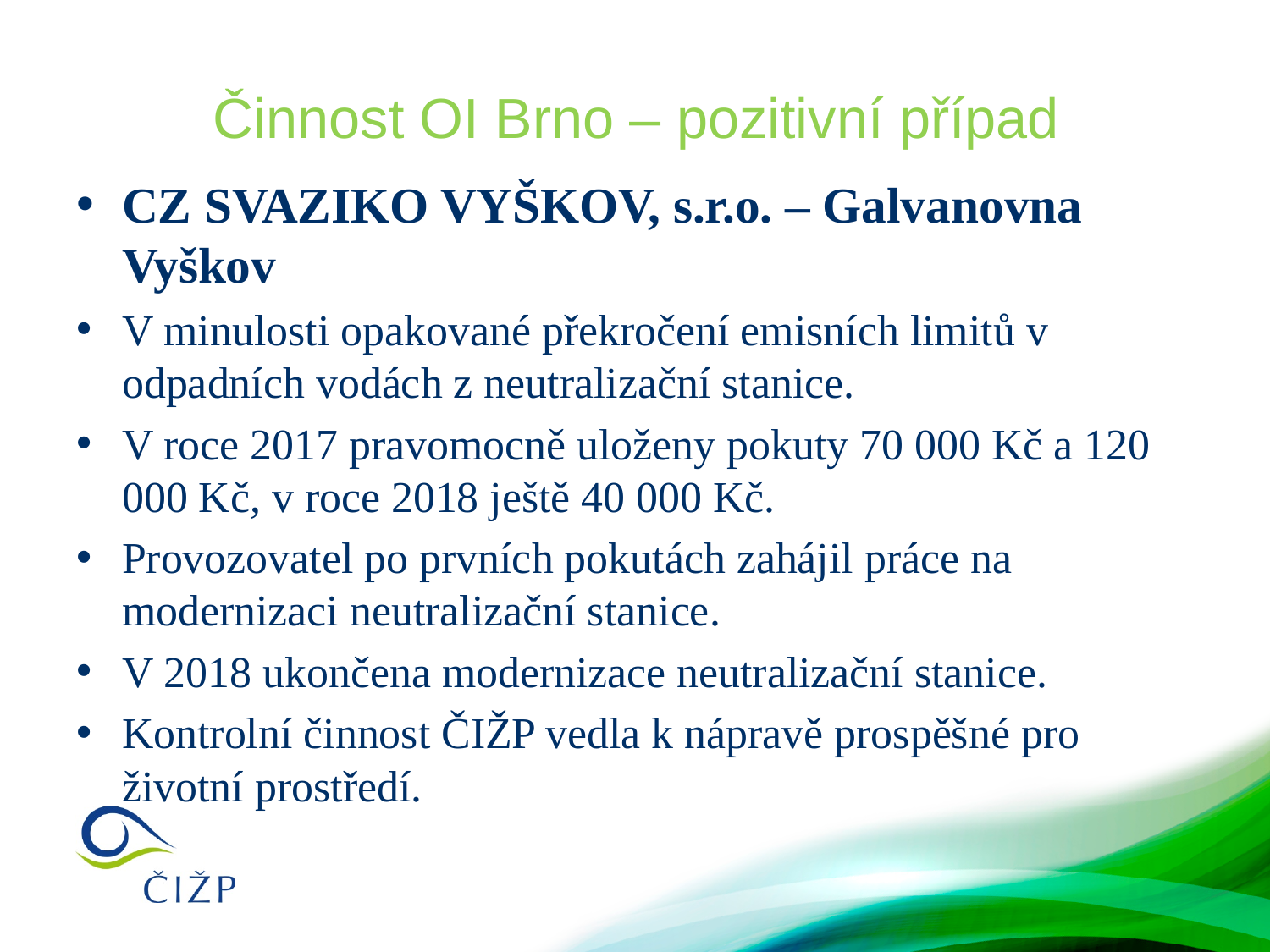

# Činnost OI Brno – pozitivní případ
CZ SVAZIKO VYŠKOV, s.r.o. – Galvanovna Vyškov
V minulosti opakované překročení emisních limitů v odpadních vodách z neutralizační stanice.
V roce 2017 pravomocně uloženy pokuty 70 000 Kč a 120 000 Kč, v roce 2018 ještě 40 000 Kč.
Provozovatel po prvních pokutách zahájil práce na modernizaci neutralizační stanice.
V 2018 ukončena modernizace neutralizační stanice.
Kontrolní činnost ČIŽP vedla k nápravě prospěšné pro životní prostředí.